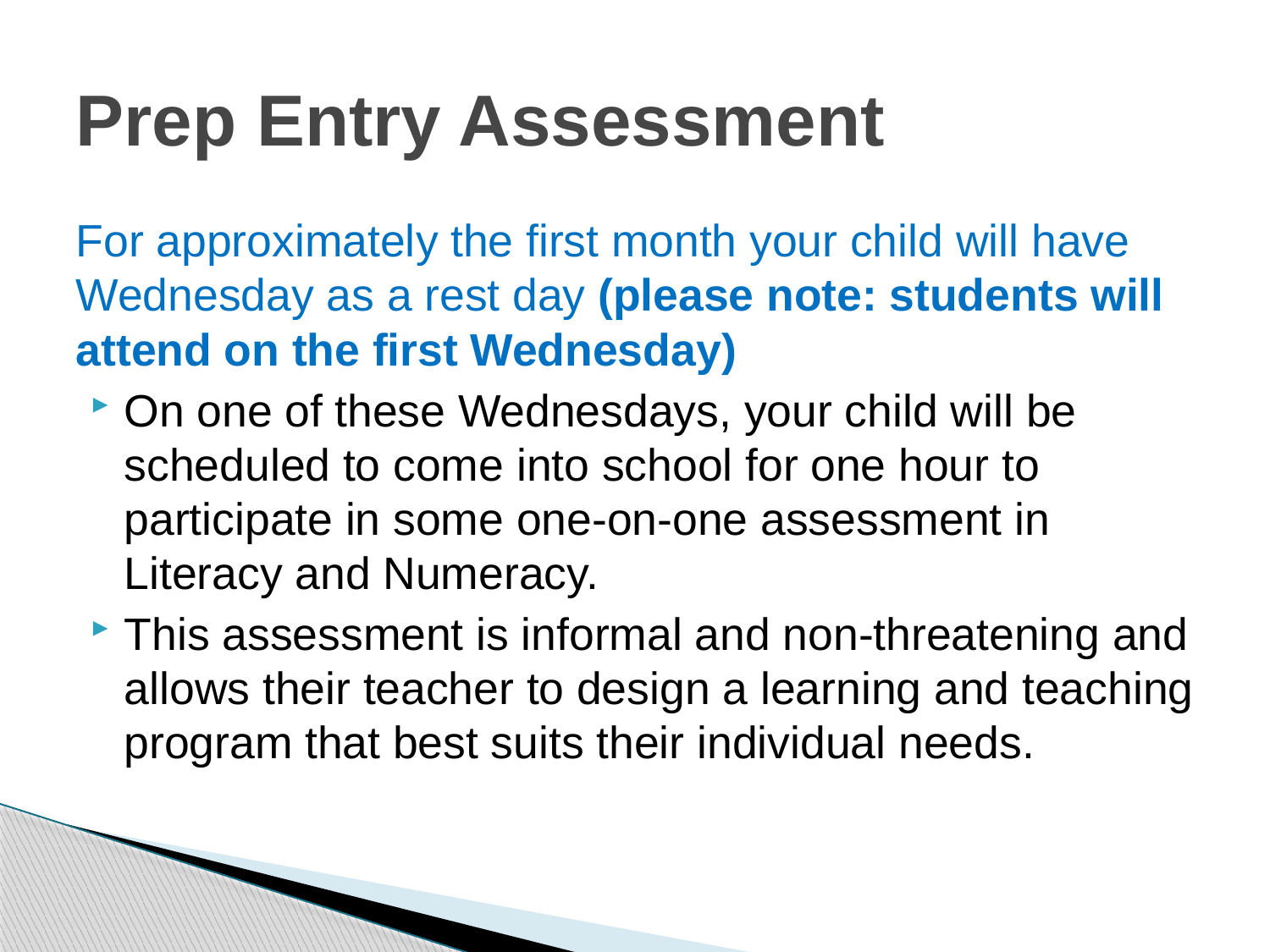

# Prep Entry Assessment
For approximately the first month your child will have Wednesday as a rest day (please note: students will attend on the first Wednesday)
On one of these Wednesdays, your child will be scheduled to come into school for one hour to participate in some one-on-one assessment in Literacy and Numeracy.
This assessment is informal and non-threatening and allows their teacher to design a learning and teaching program that best suits their individual needs.